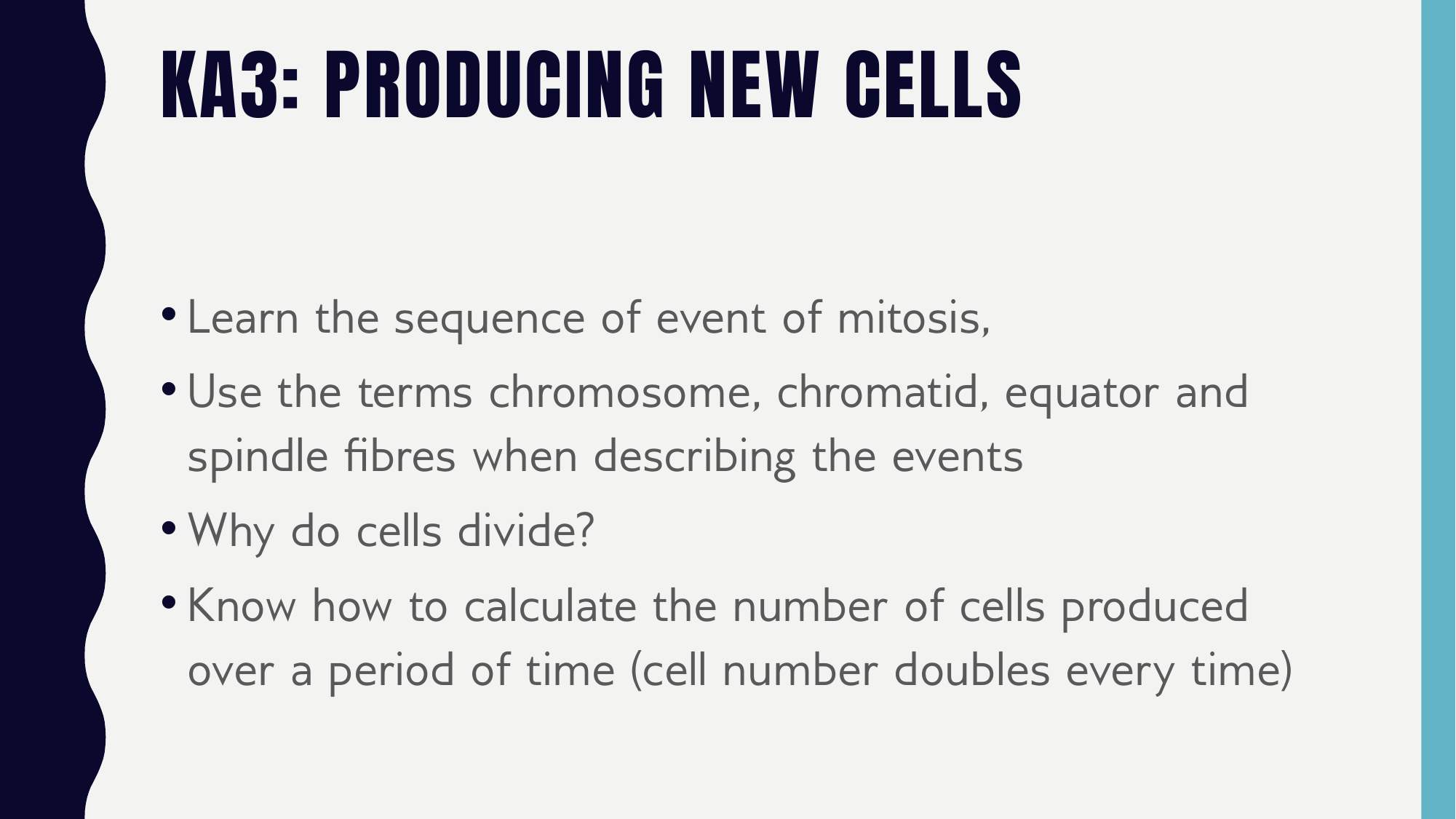

# KA3: producing new cells
Learn the sequence of event of mitosis,
Use the terms chromosome, chromatid, equator and spindle fibres when describing the events
Why do cells divide?
Know how to calculate the number of cells produced over a period of time (cell number doubles every time)